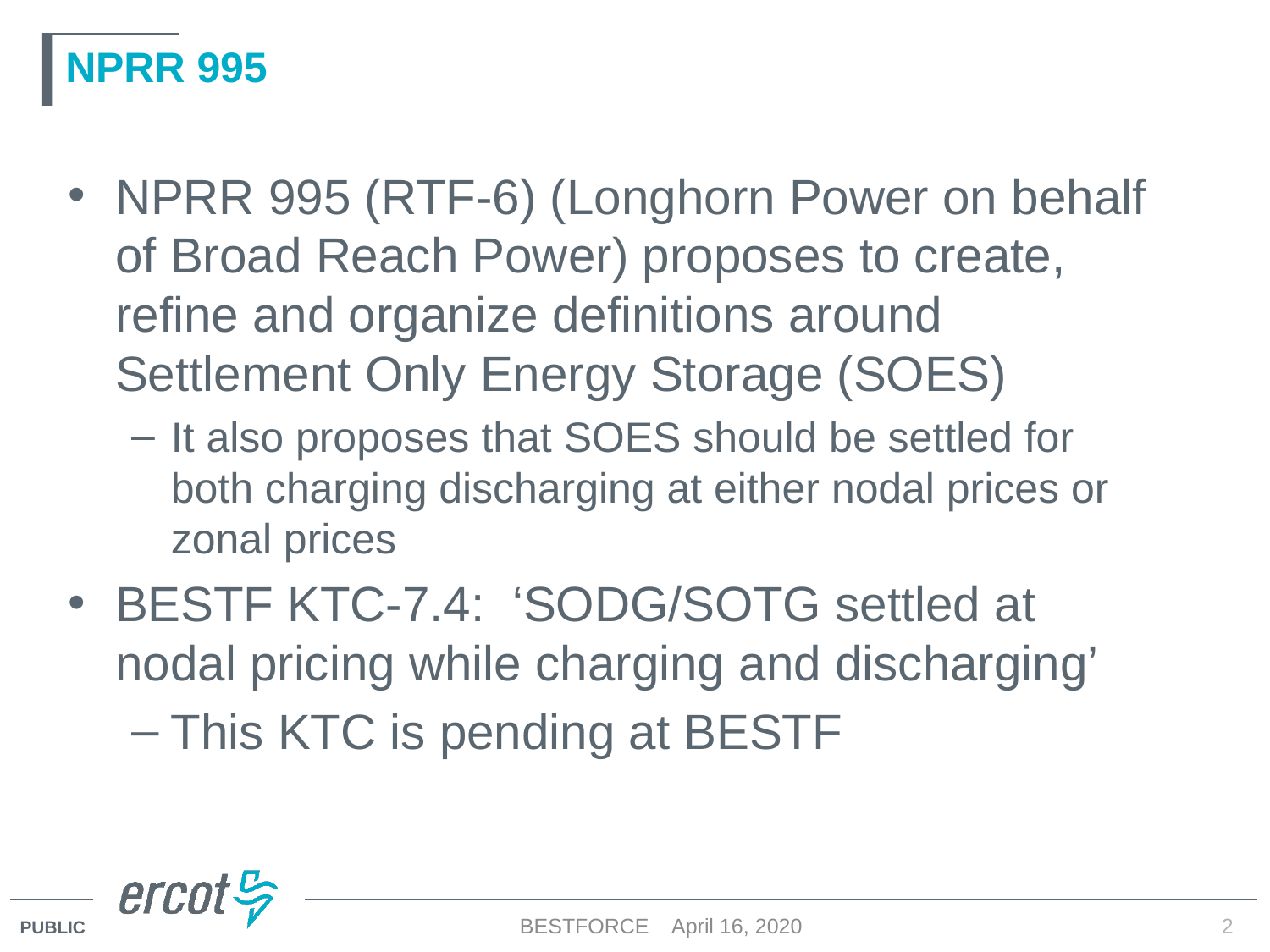

# NPRR 995
NPRR 995 (RTF-6) (Longhorn Power on behalf of Broad Reach Power) proposes to create, refine and organize definitions around Settlement Only Energy Storage (SOES)
It also proposes that SOES should be settled for both charging discharging at either nodal prices or zonal prices
BESTF KTC-7.4:  ‘SODG/SOTG settled at nodal pricing while charging and discharging’
This KTC is pending at BESTF

BESTFORCE    April 16, 2020
2